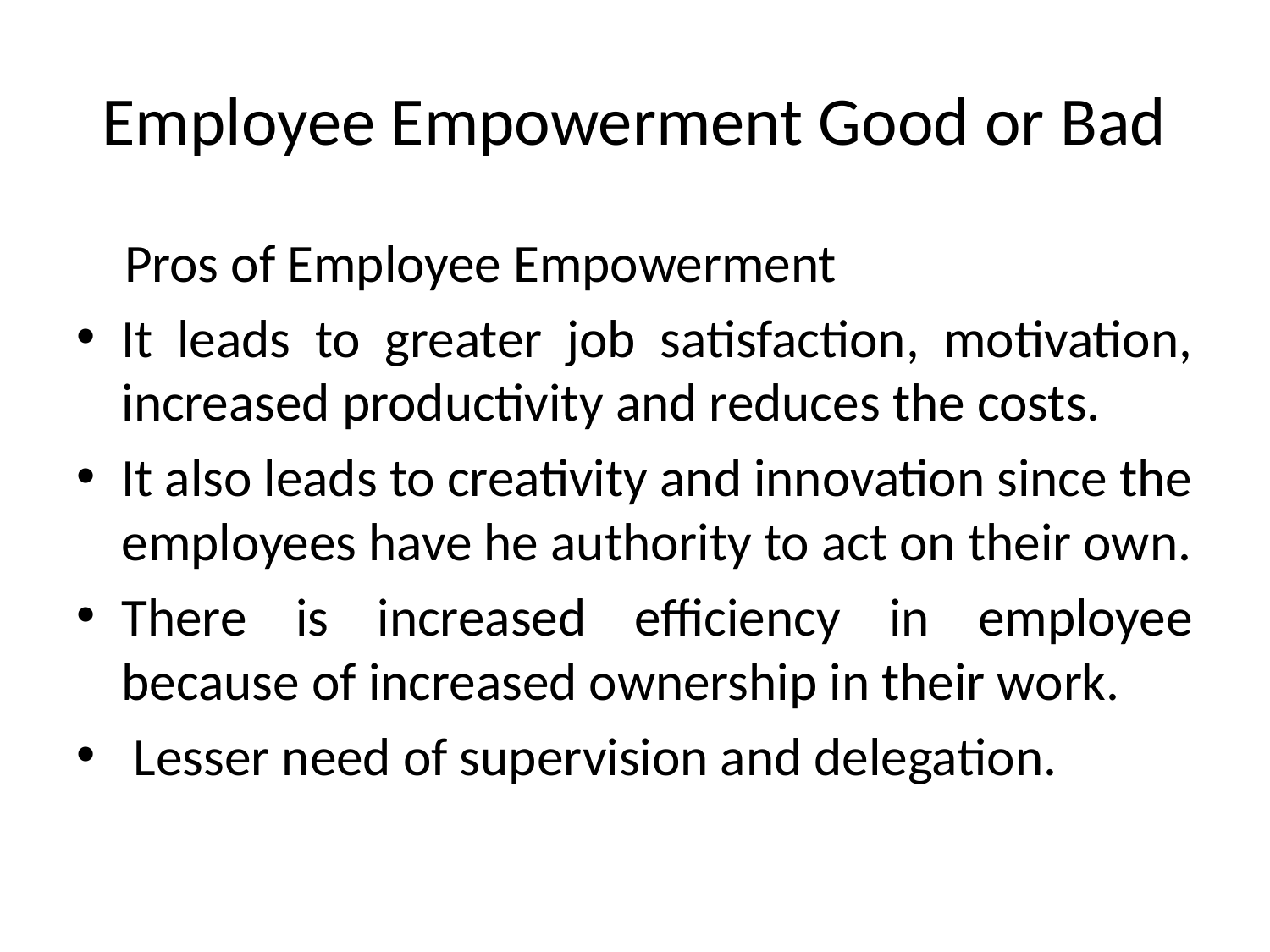

# Employee Empowerment Good or Bad
    Pros of Employee Empowerment
It leads to greater job satisfaction, motivation, increased productivity and reduces the costs.
It also leads to creativity and innovation since the employees have he authority to act on their own.
There is increased efficiency in employee because of increased ownership in their work.
 Lesser need of supervision and delegation.